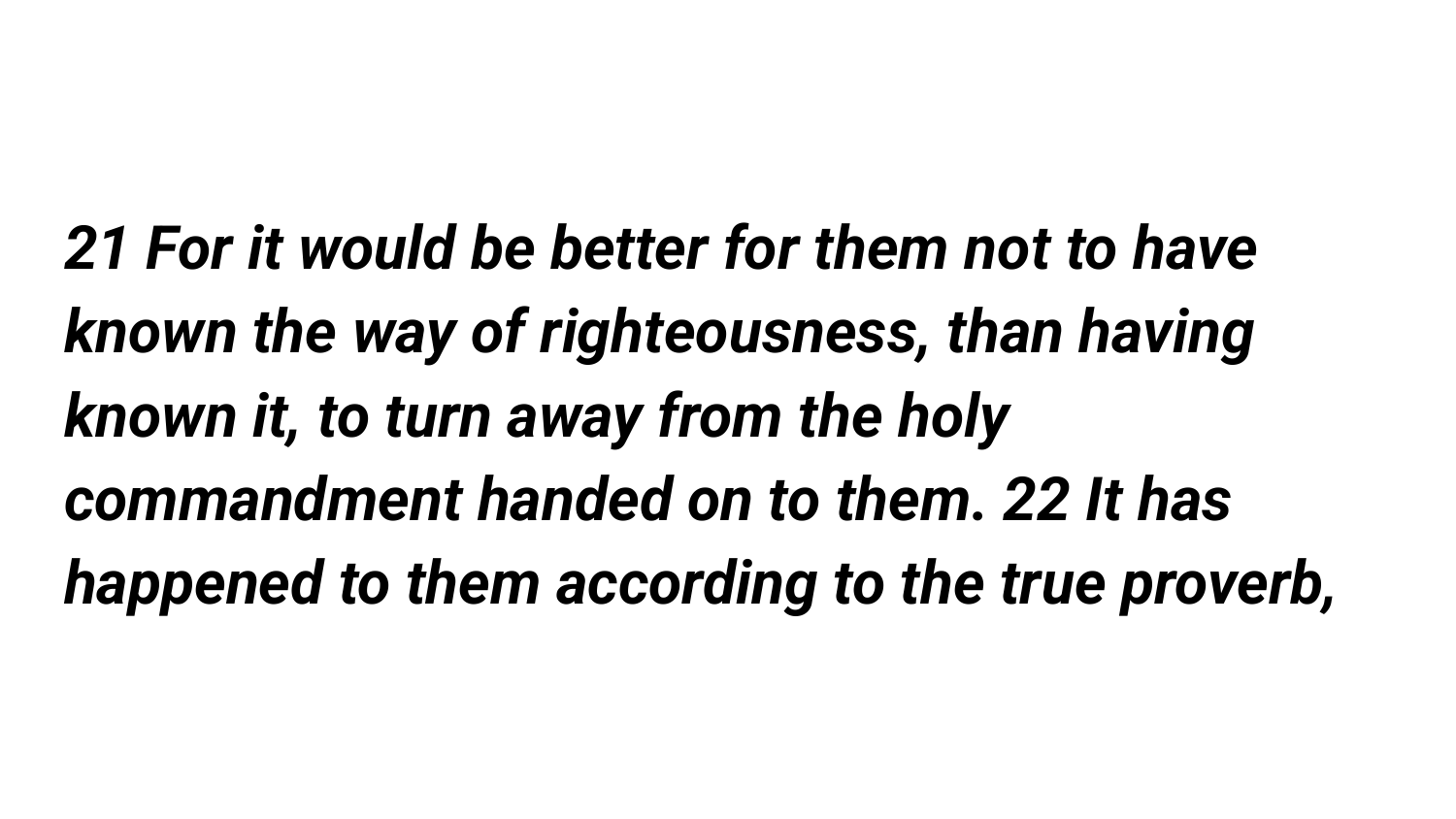

#
21 For it would be better for them not to have known the way of righteousness, than having known it, to turn away from the holy commandment handed on to them. 22 It has happened to them according to the true proverb,